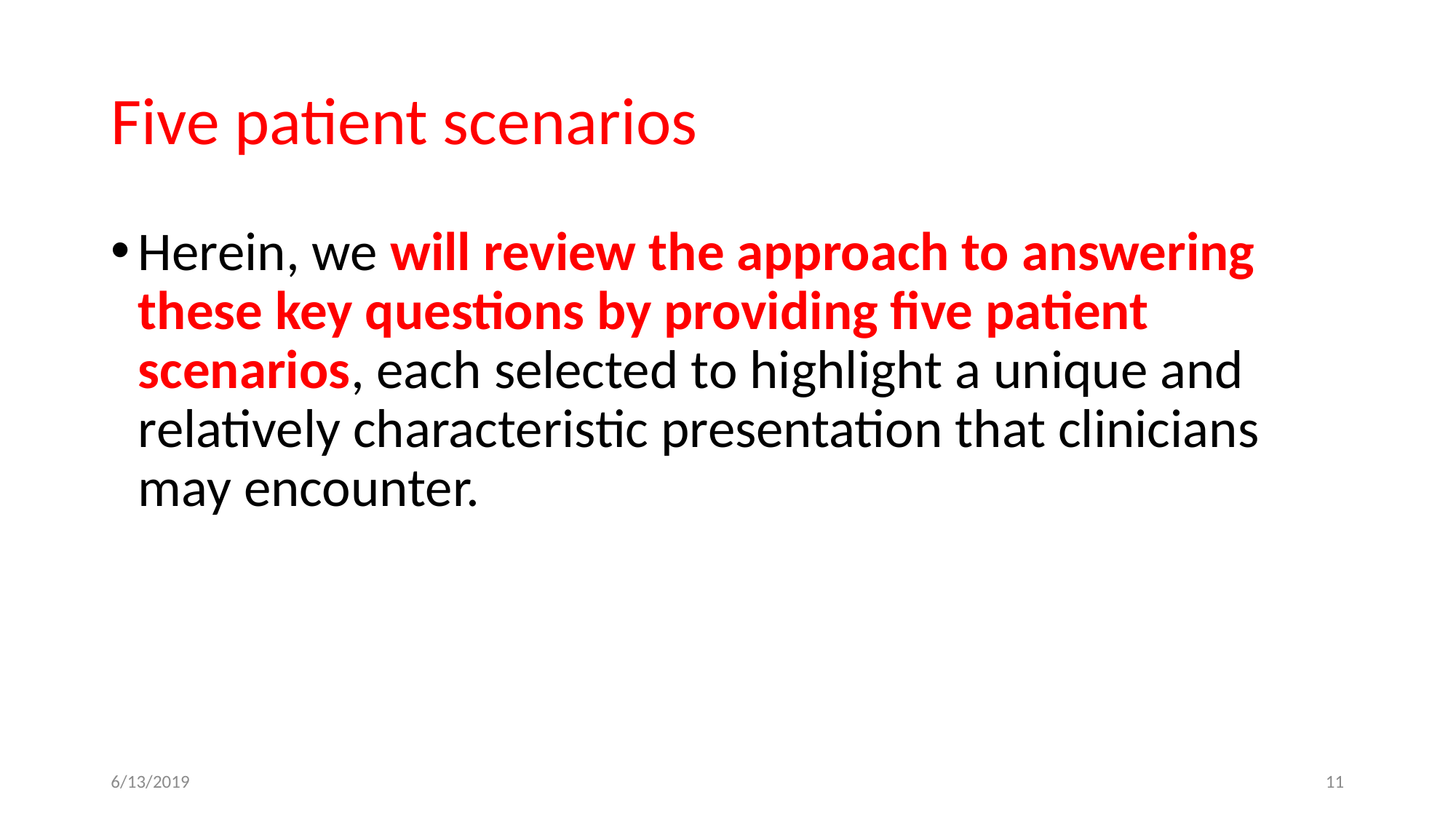

# Five patient scenarios
Herein, we will review the approach to answering these key questions by providing five patient scenarios, each selected to highlight a unique and relatively characteristic presentation that clinicians may encounter.
6/13/2019
11